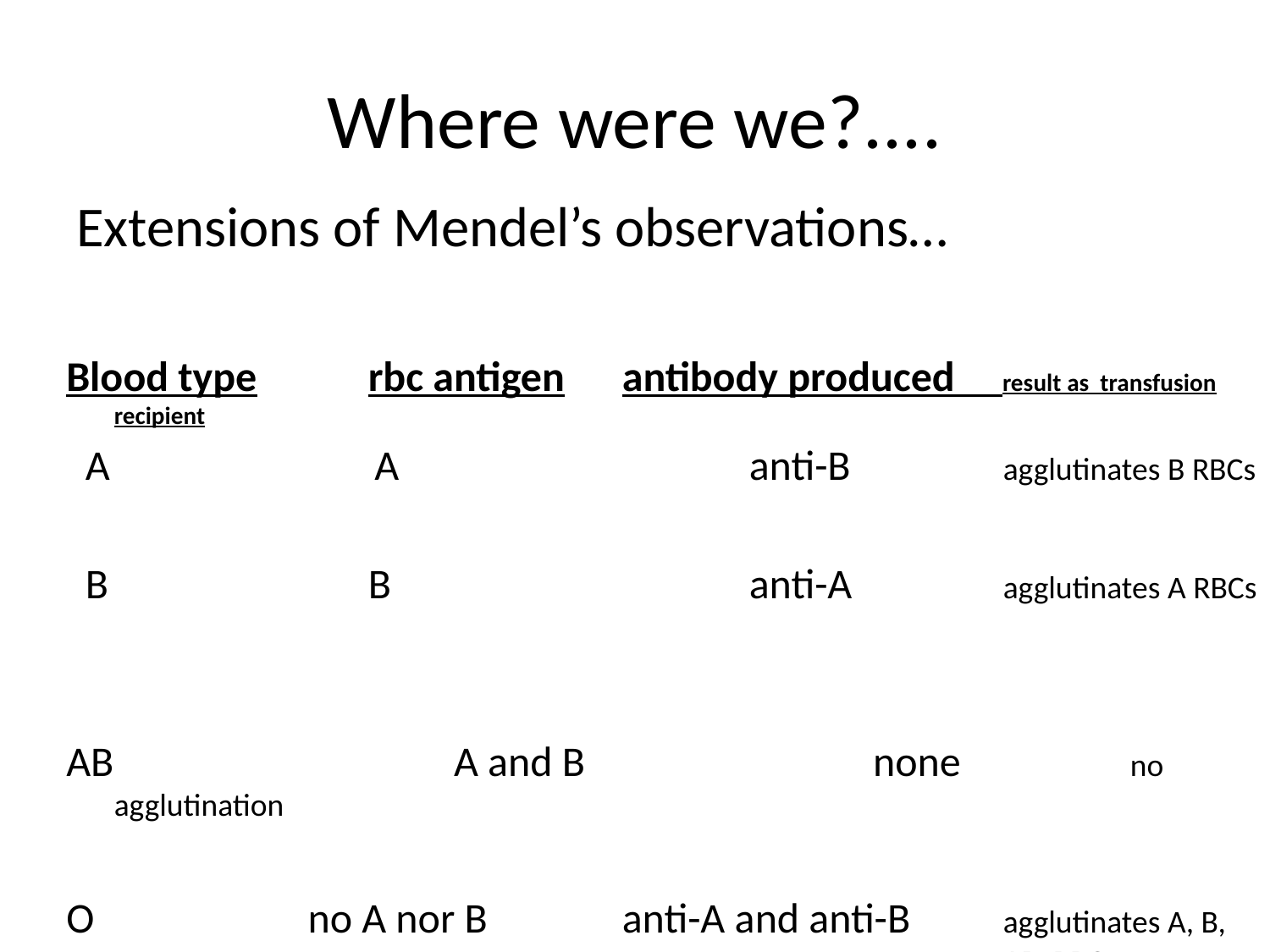

# Where were we?....
Extensions of Mendel’s observations…

Blood type	rbc antigen	antibody produced     result as  transfusion recipient
  A		              A			anti-B		agglutinates B RBCs

  B			B			anti-A		agglutinates A RBCs

AB		         A and B		             none	 	no agglutination

O 		       no A nor B		anti-A and anti-B	agglutinates A, B, 								AB  RBCs